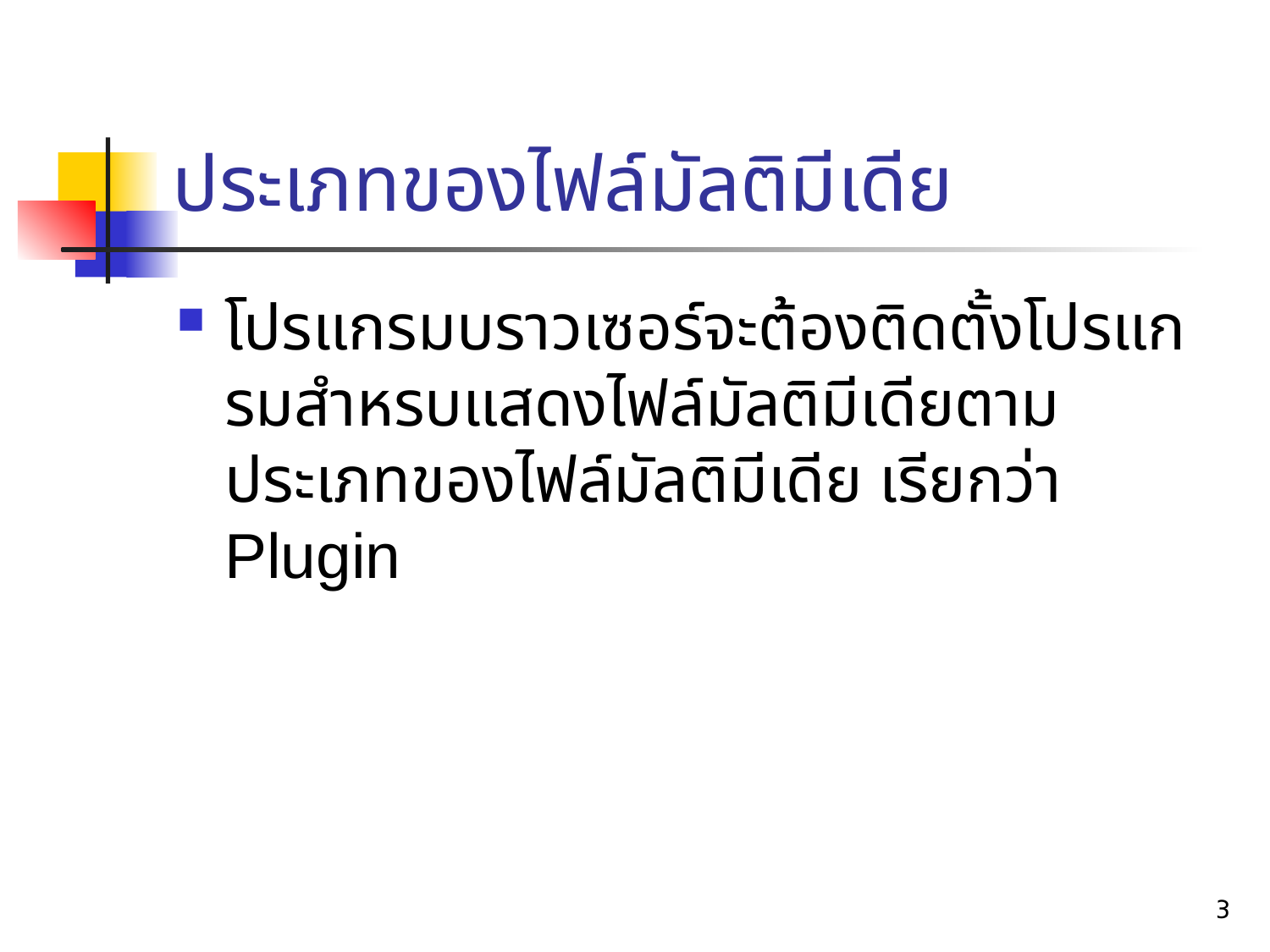

# ประเภทของไฟล์มัลติมีเดีย
โปรแกรมบราวเซอร์จะต้องติดตั้งโปรแกรมสำหรบแสดงไฟล์มัลติมีเดียตามประเภทของไฟล์มัลติมีเดีย เรียกว่า Plugin
3